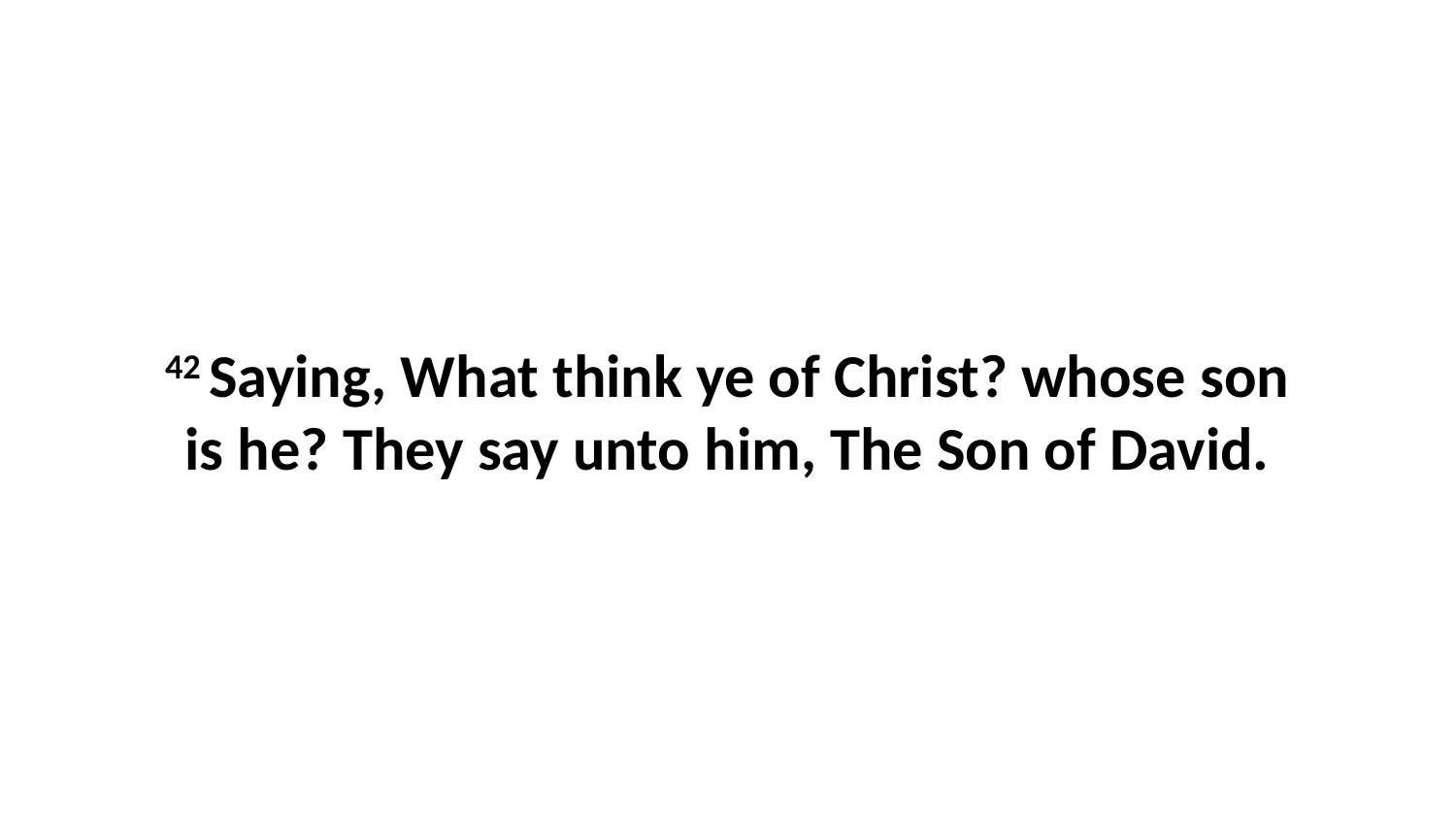

42 Saying, What think ye of Christ? whose son is he? They say unto him, The Son of David.